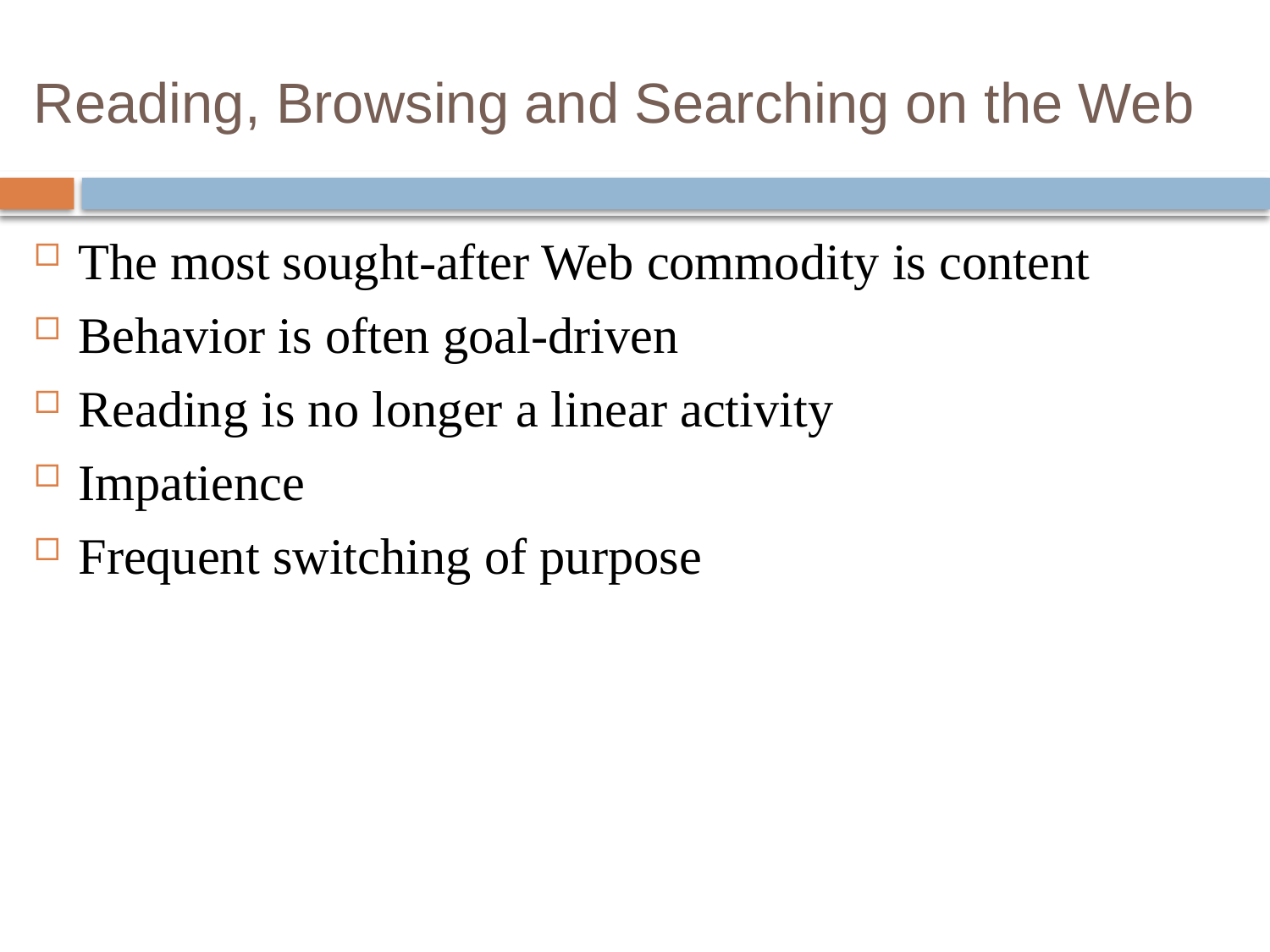

# Reading, Browsing and Searching on the Web
The most sought-after Web commodity is content
Behavior is often goal-driven
Reading is no longer a linear activity
Impatience
Frequent switching of purpose